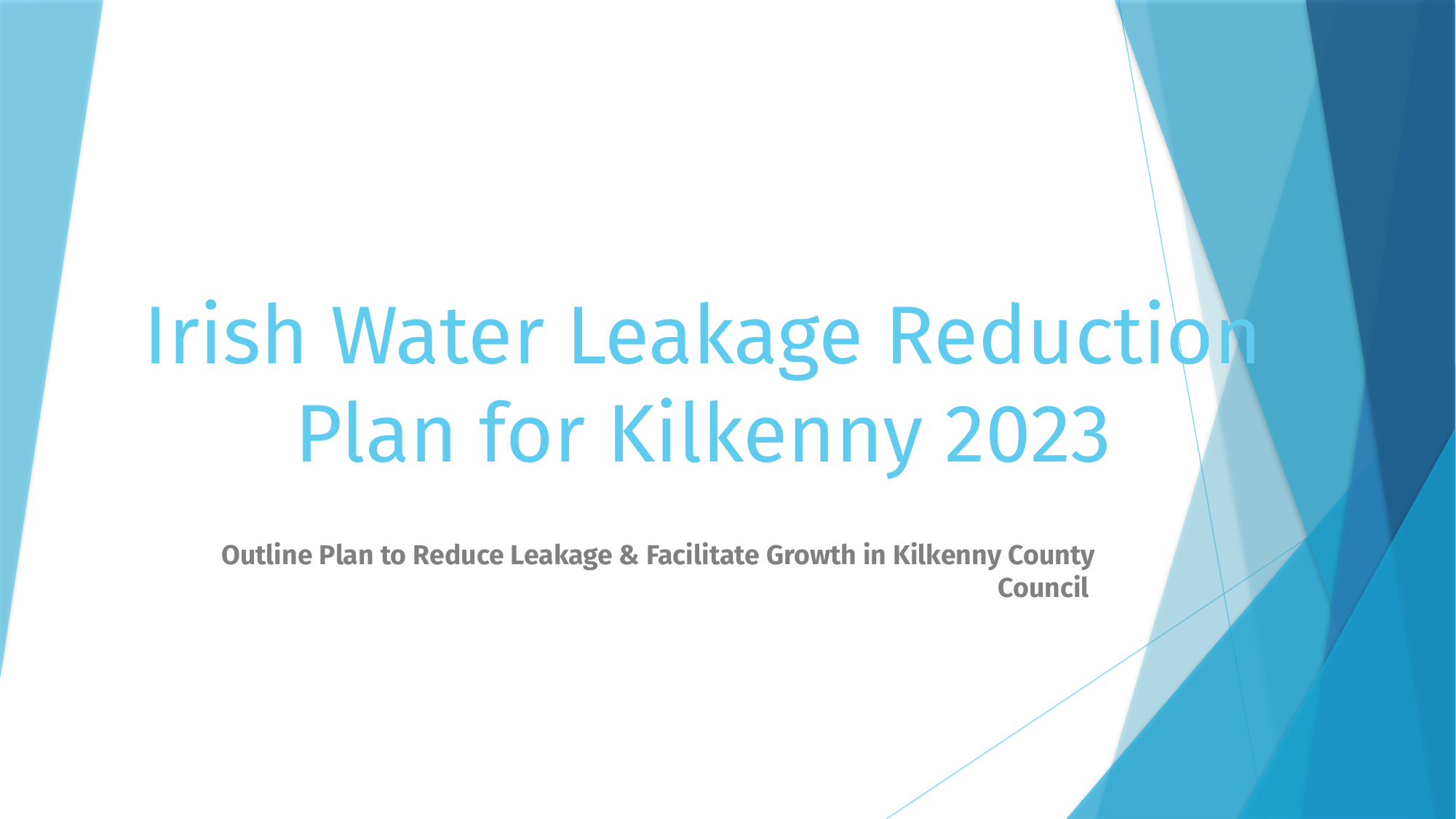

# Irish Water Leakage Reduction Plan for Kilkenny 2023

Outline Plan to Reduce Leakage & Facilitate Growth in Kilkenny County Council